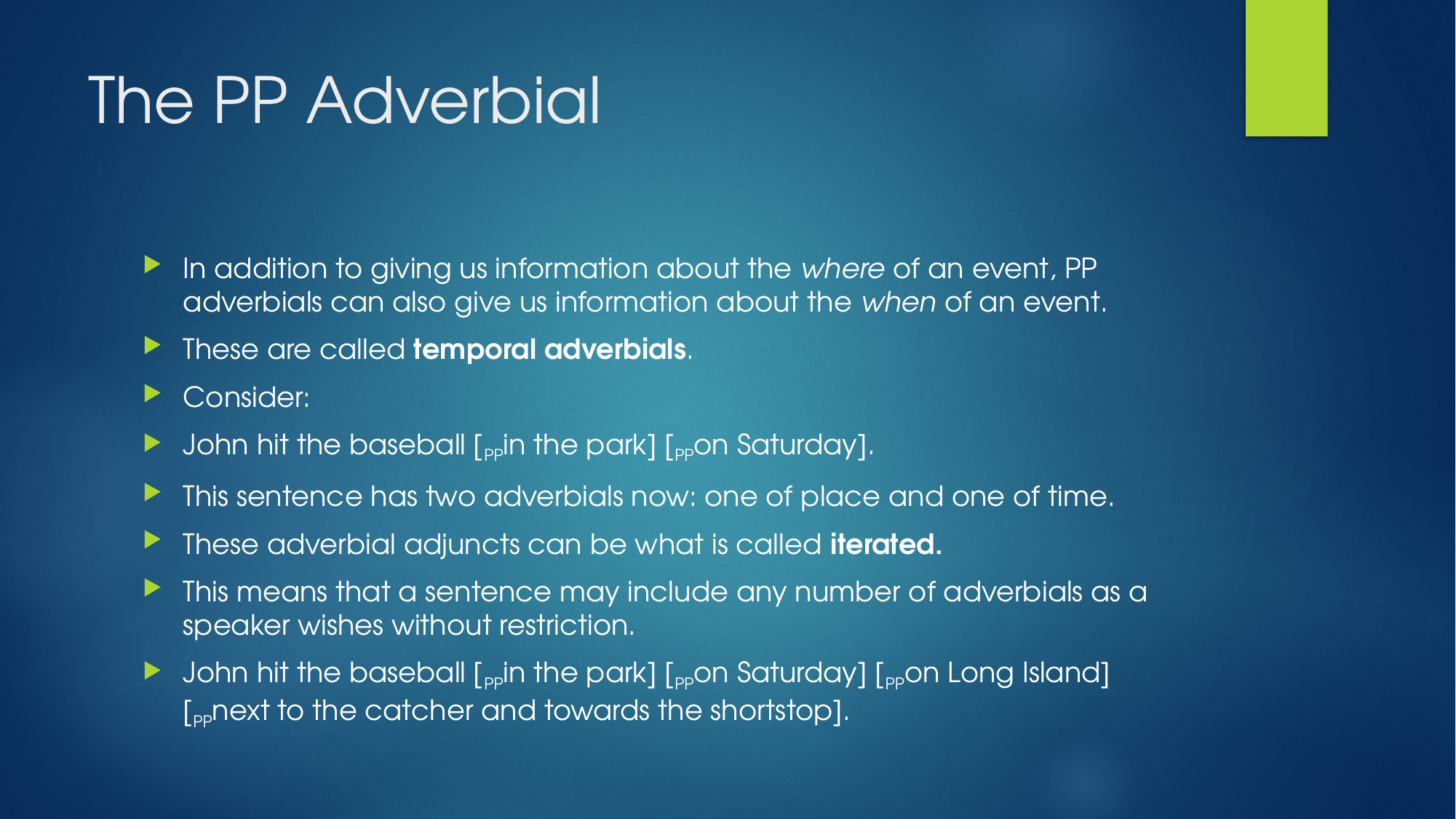

# The PP Adverbial
In addition to giving us information about the where of an event, PP adverbials can also give us information about the when of an event.
These are called temporal adverbials.
Consider:
John hit the baseball [PPin the park] [PPon Saturday].
This sentence has two adverbials now: one of place and one of time.
These adverbial adjuncts can be what is called iterated.
This means that a sentence may include any number of adverbials as a speaker wishes without restriction.
John hit the baseball [PPin the park] [PPon Saturday] [PPon Long Island] [PPnext to the catcher and towards the shortstop].